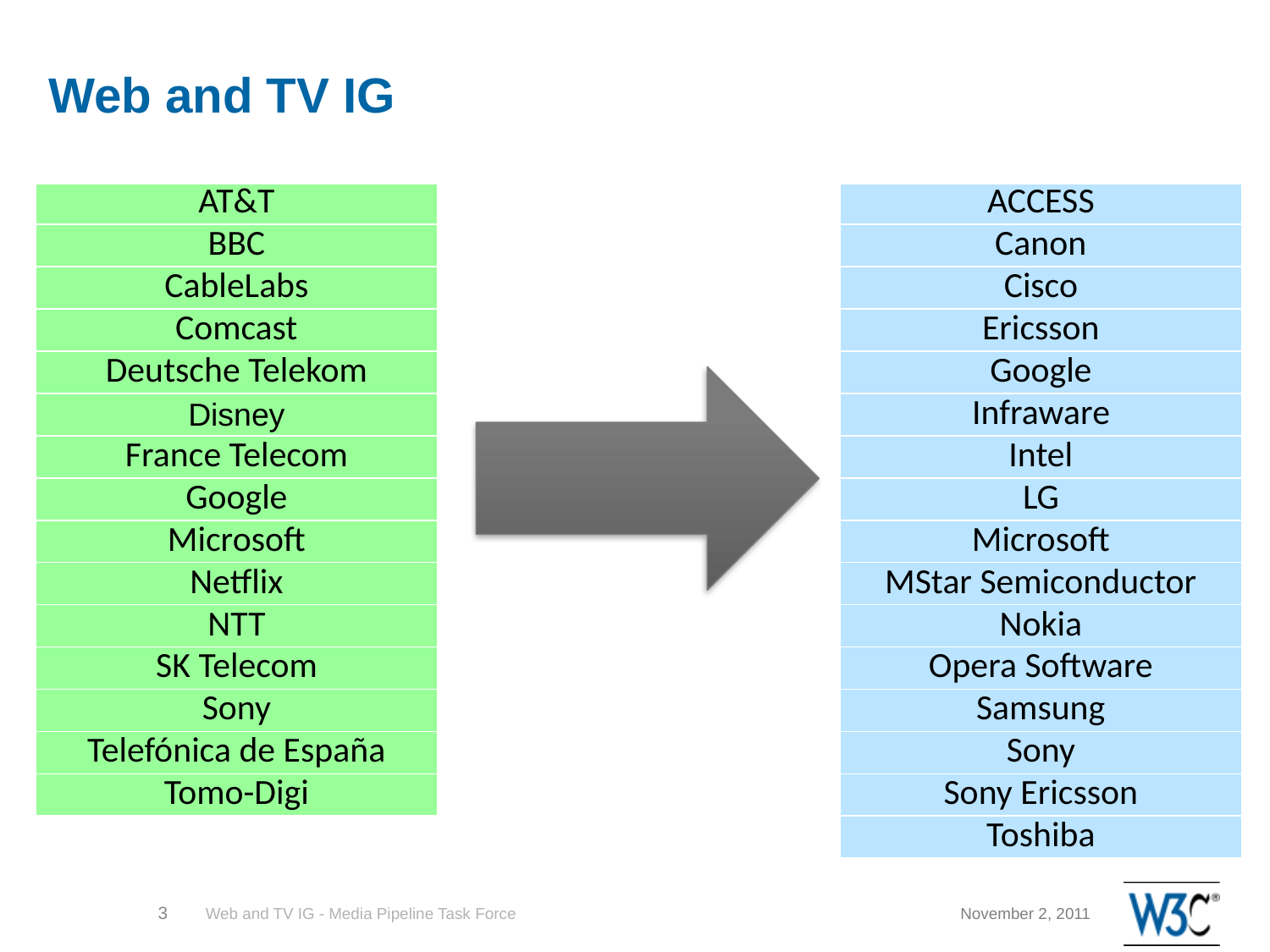

# Web and TV IG
|  |  |  |
| --- | --- | --- |
| AT&T |  | ACCESS |
| BBC |  | Canon |
| CableLabs |  | Cisco |
| Comcast |  | Ericsson |
| Deutsche Telekom |  | Google |
| Disney |  | Infraware |
| France Telecom |  | Intel |
| Google |  | LG |
| Microsoft |  | Microsoft |
| Netflix |  | MStar Semiconductor |
| NTT |  | Nokia |
| SK Telecom |  | Opera Software |
| Sony |  | Samsung |
| Telefónica de España |  | Sony |
| Tomo-Digi |  | Sony Ericsson |
|  |  | Toshiba |

3
November 2, 2011
Web and TV IG - Media Pipeline Task Force